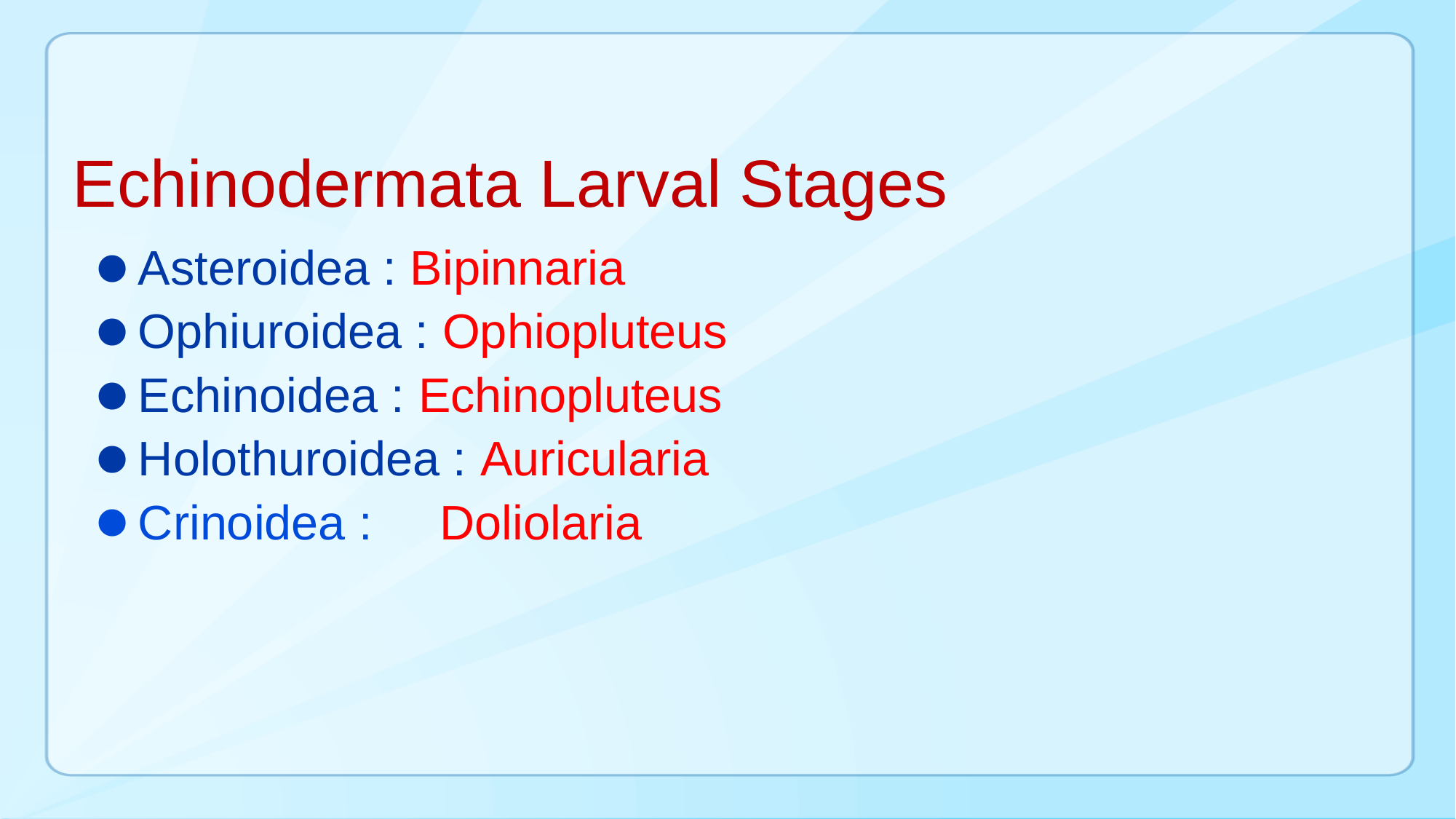

# Echinodermata Larval Stages
Asteroidea : Bipinnaria
Ophiuroidea : Ophiopluteus
Echinoidea : Echinopluteus
Holothuroidea : Auricularia
Crinoidea :     Doliolaria